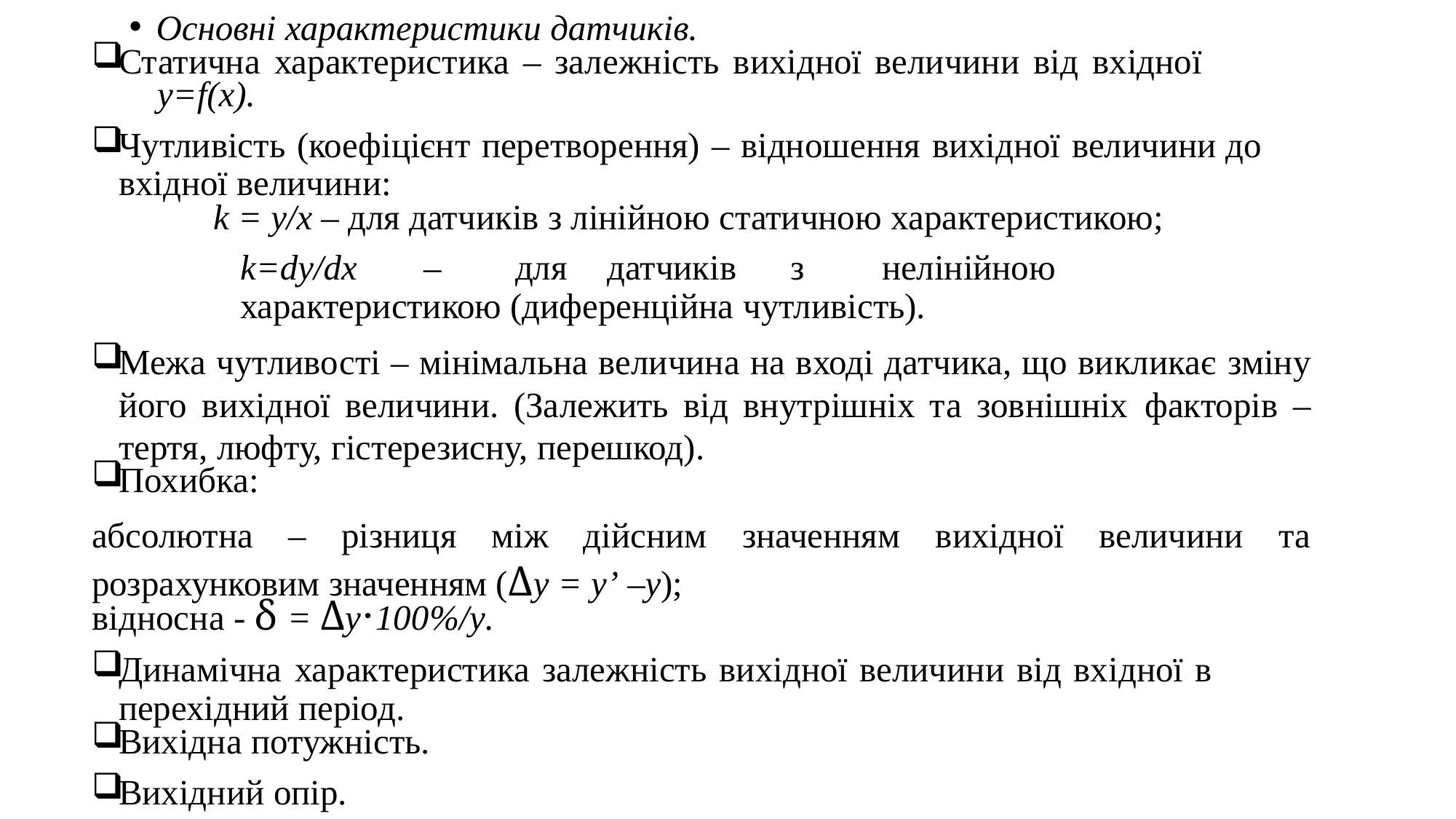

Основні характеристики датчиків.
Статична характеристика – залежність вихідної величини від вхідної
y=f(x).
Чутливість (коефіцієнт перетворення) – відношення вихідної величини до вхідної величини:
k = y/x – для датчиків з лінійною статичною характеристикою;
k=dy/dx		–	для	датчиків	з	нелінійною	характеристикою (диференційна чутливість).
Межа чутливості – мінімальна величина на вході датчика, що викликає зміну його вихідної величини. (Залежить від внутрішніх та зовнішніх факторів – тертя, люфту, гістерезисну, перешкод).
Похибка:
абсолютна – різниця між дійсним значенням вихідної величини та розрахунковим значенням (Δy = y’ –y);
відносна - δ = Δy⋅100%/y.
Динамічна характеристика залежність вихідної величини від вхідної в перехідний період.
Вихідна потужність.
Вихідний опір.